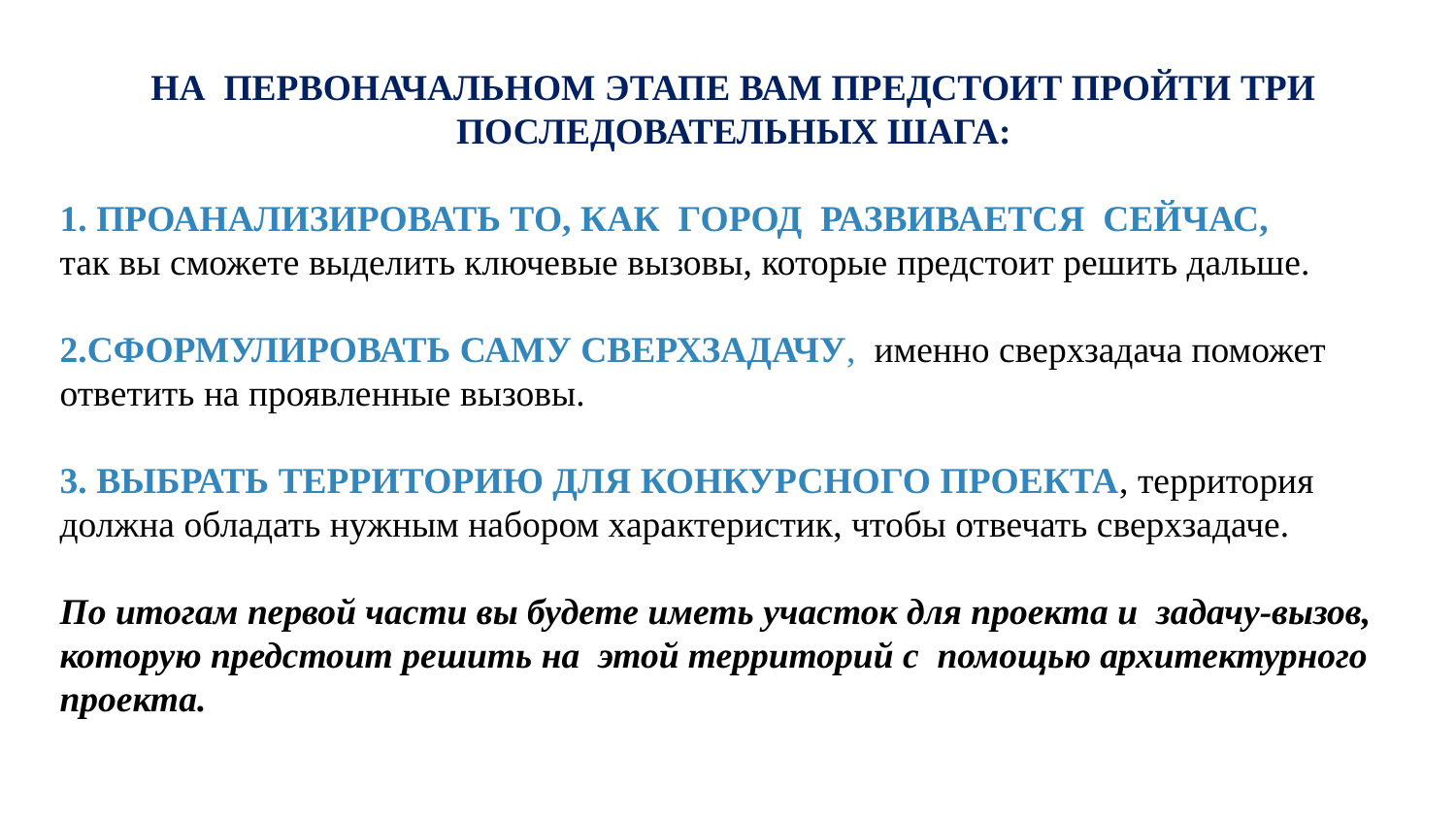

НА  ПЕРВОНАЧАЛЬНОМ ЭТАПЕ ВАМ ПРЕДСТОИТ ПРОЙТИ ТРИ ПОСЛЕДОВАТЕЛЬНЫХ ШАГА:

1. ПРОАНАЛИЗИРОВАТЬ ТО, КАК  ГОРОД  РАЗВИВАЕТСЯ  СЕЙЧАС,
так вы сможете выделить ключевые вызовы, которые предстоит решить дальше.

2.СФОРМУЛИРОВАТЬ САМУ СВЕРХЗАДАЧУ,  именно сверхзадача поможет ответить на проявленные вызовы.

3. ВЫБРАТЬ ТЕРРИТОРИЮ ДЛЯ КОНКУРСНОГО ПРОЕКТА, территория должна обладать нужным набором характеристик, чтобы отвечать сверхзадаче.

По итогам первой части вы будете иметь участок для проекта и  задачу-вызов, которую предстоит решить на  этой территорий с  помощью архитектурного проекта.